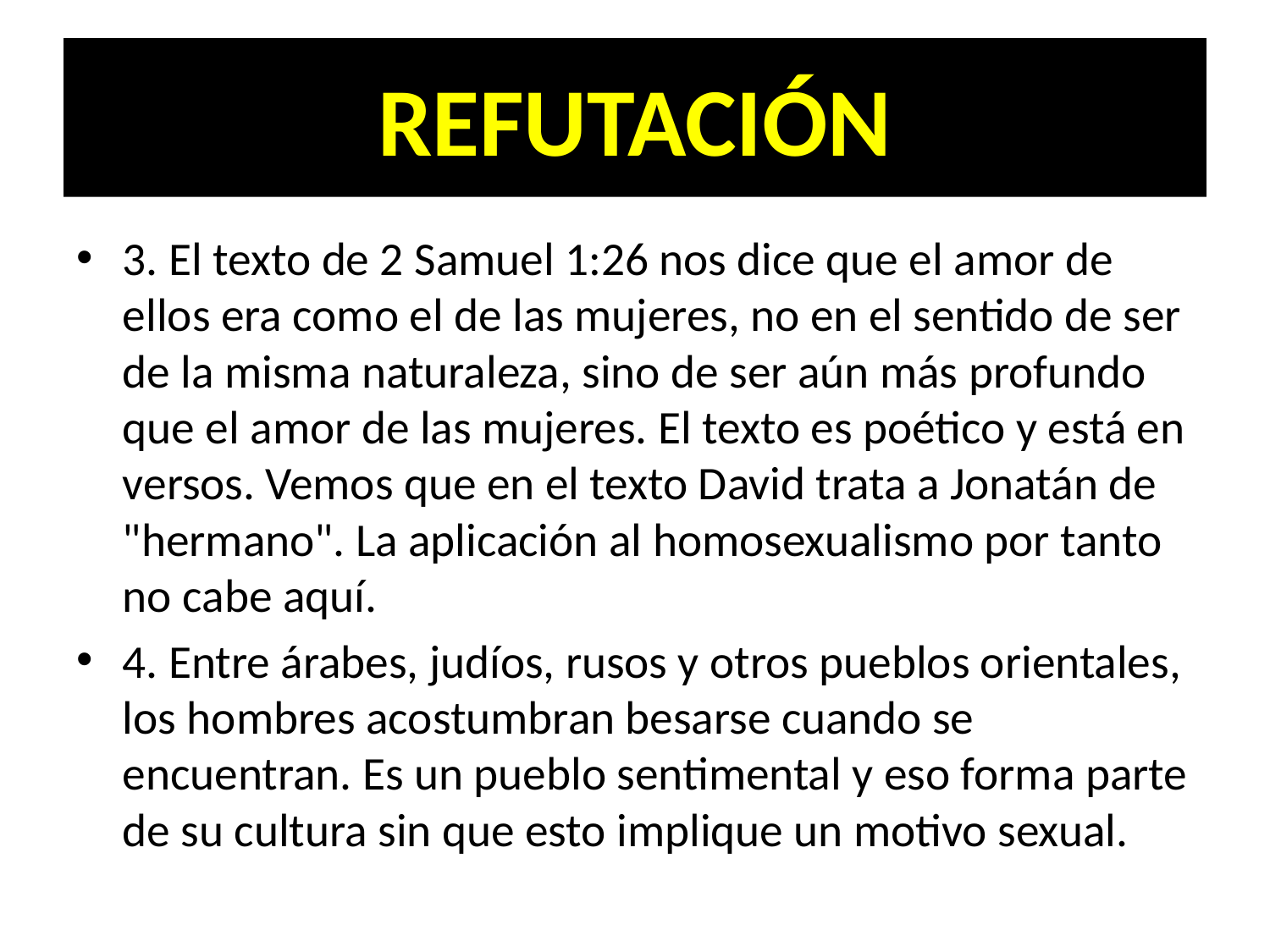

# REFUTACIÓN
3. El texto de 2 Samuel 1:26 nos dice que el amor de ellos era como el de las mujeres, no en el sentido de ser de la misma naturaleza, sino de ser aún más profundo que el amor de las mujeres. El texto es poético y está en versos. Vemos que en el texto David trata a Jonatán de "hermano". La aplicación al homosexualismo por tanto no cabe aquí.
4. Entre árabes, judíos, rusos y otros pueblos orientales, los hombres acostumbran besarse cuando se encuentran. Es un pueblo sentimental y eso forma parte de su cultura sin que esto implique un motivo sexual.